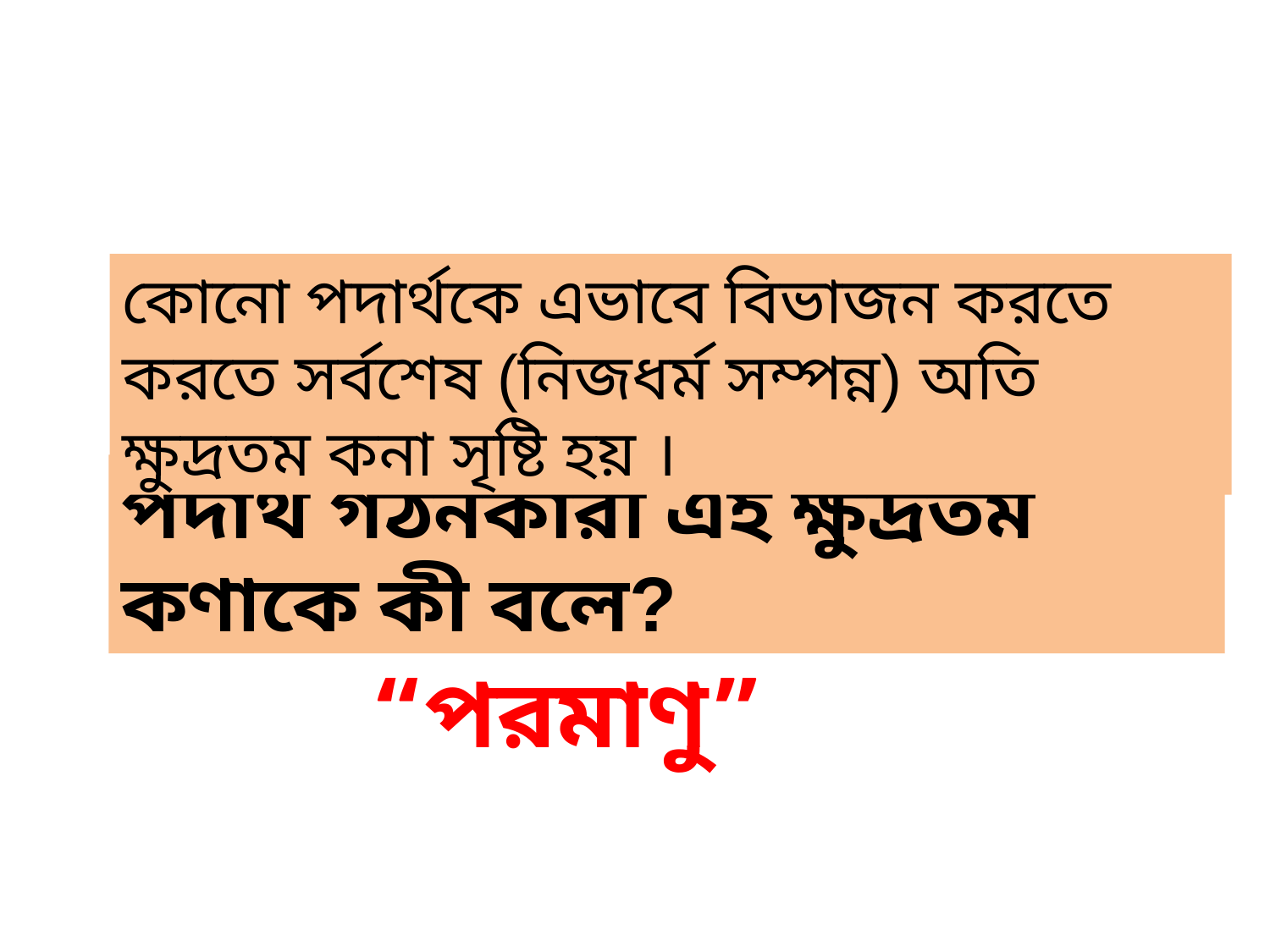

কোনো পদার্থকে এভাবে বিভাজন করতে করতে সর্বশেষ (নিজধর্ম সম্পন্ন) অতি ক্ষুদ্রতম কনা সৃষ্টি হয় ।
পদার্থ গঠনকারী এই ক্ষুদ্রতম কণাকে কী বলে?
“পরমাণু”